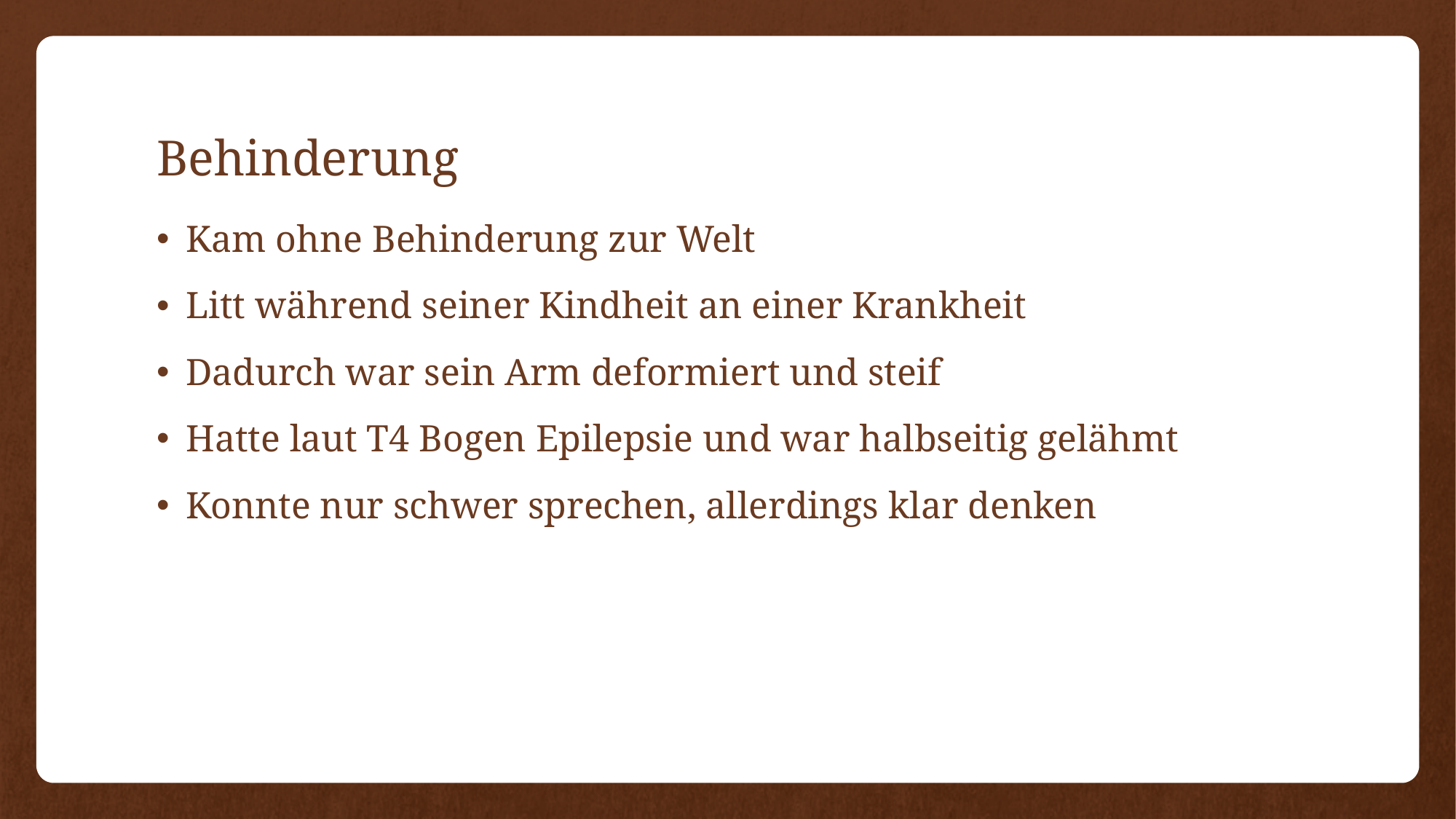

# Behinderung
Kam ohne Behinderung zur Welt
Litt während seiner Kindheit an einer Krankheit
Dadurch war sein Arm deformiert und steif
Hatte laut T4 Bogen Epilepsie und war halbseitig gelähmt
Konnte nur schwer sprechen, allerdings klar denken